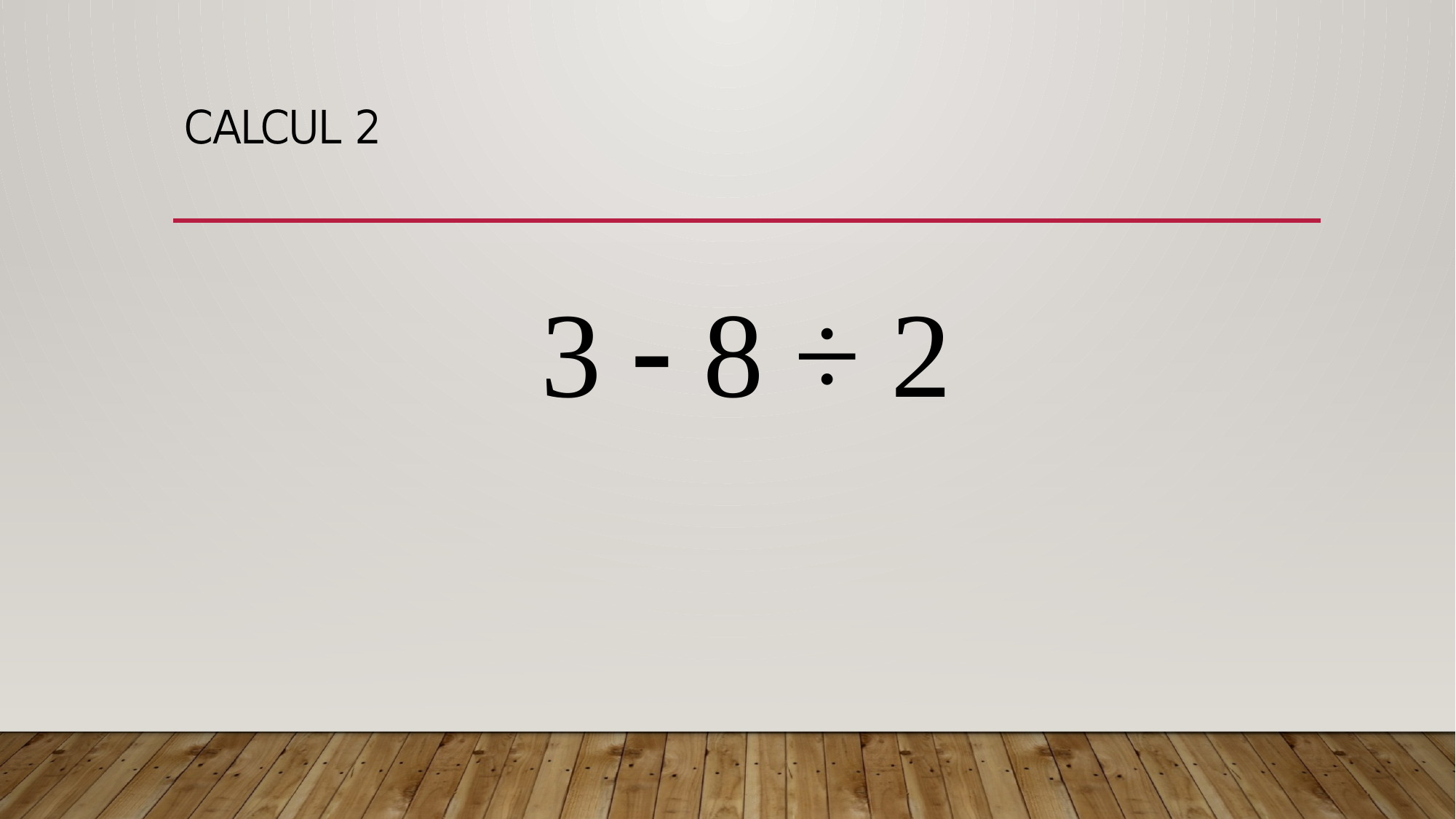

# CALCUL 2
3 − 8 ÷ 2